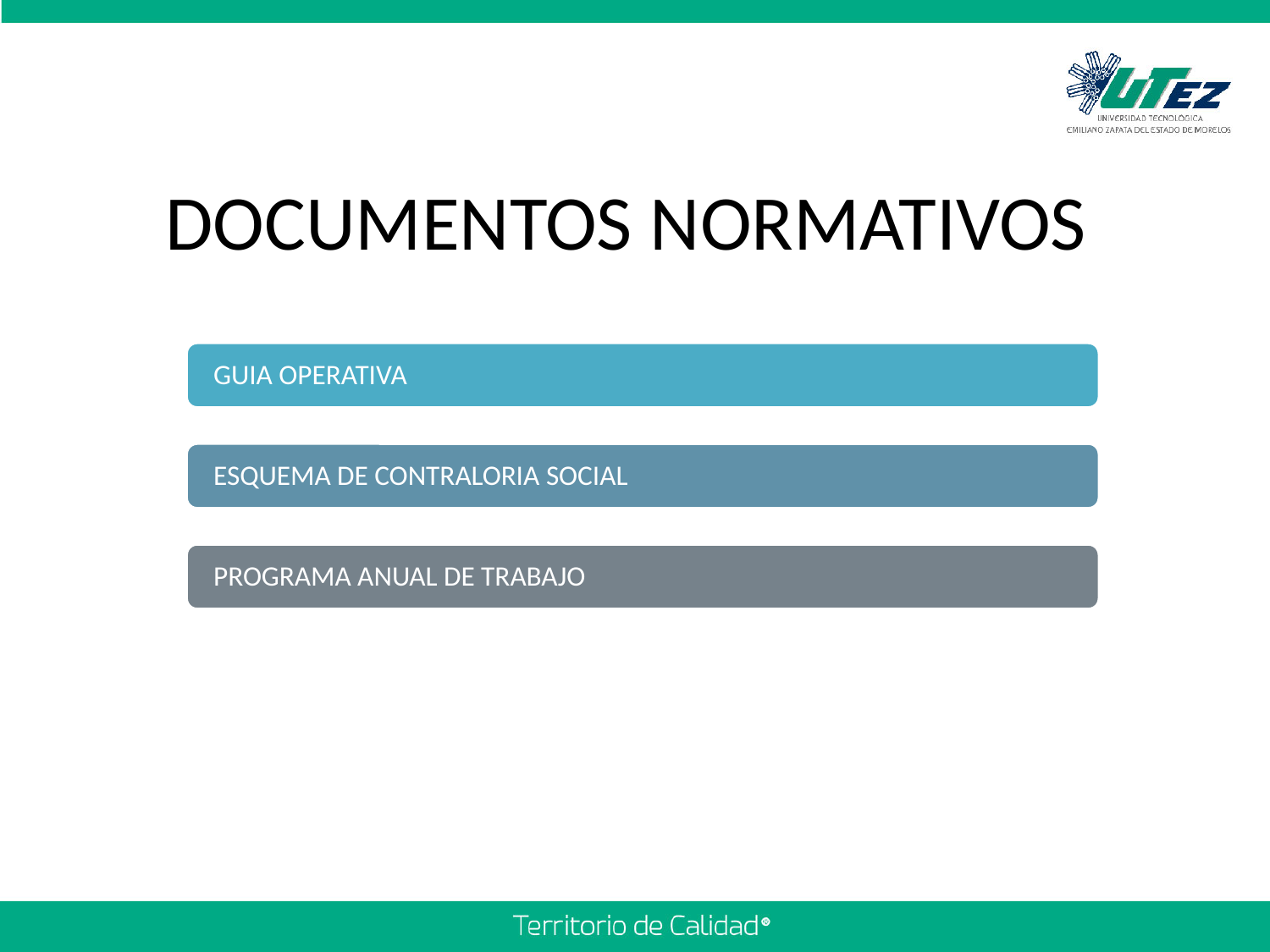

# DOCUMENTOS NORMATIVOS

GUIA OPERATIVA

ESQUEMA DE CONTRALORIA SOCIAL

PROGRAMA ANUAL DE TRABAJO